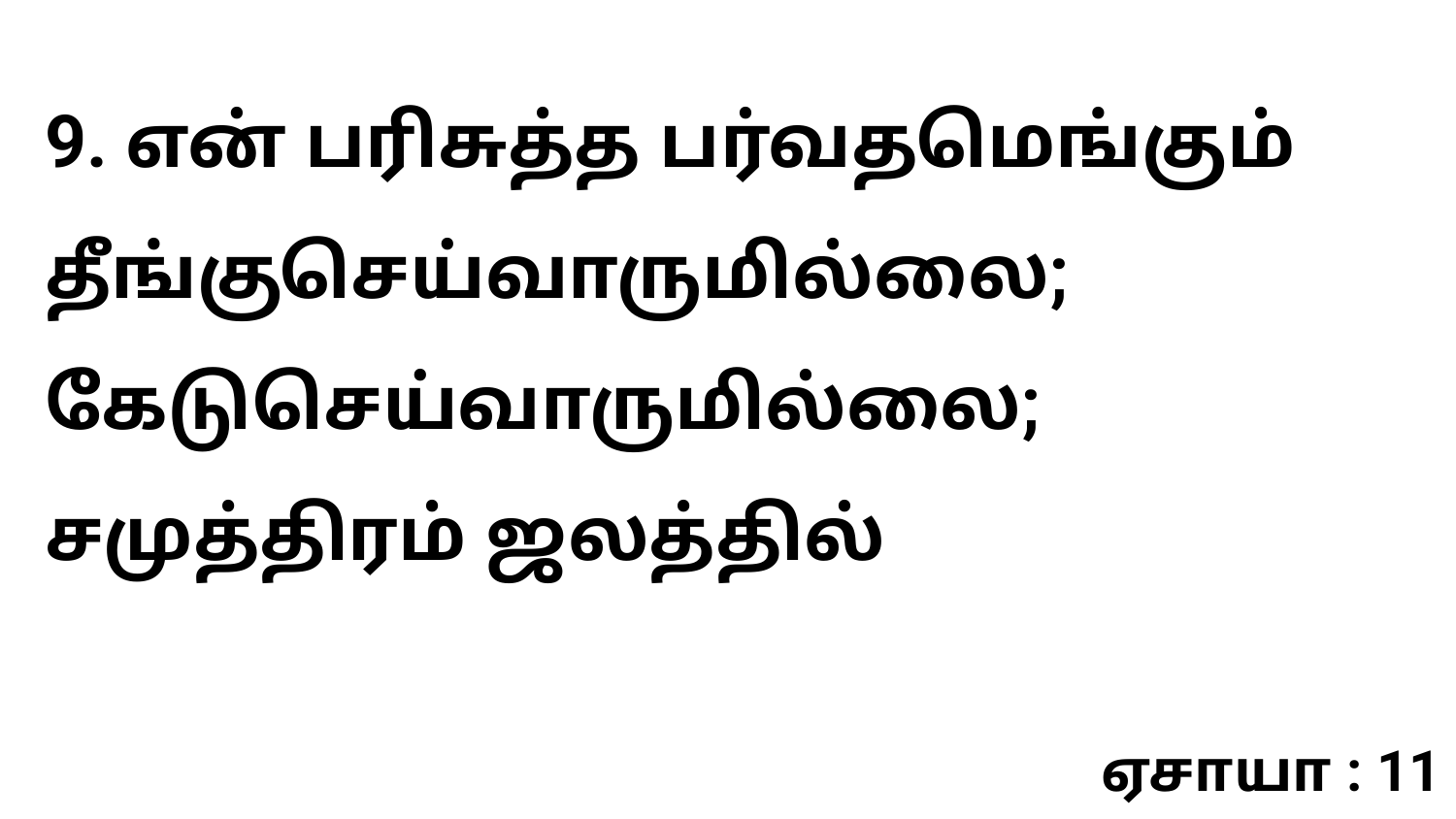

9. என் பரிசுத்த பர்வதமெங்கும் தீங்குசெய்வாருமில்லை; கேடுசெய்வாருமில்லை; சமுத்திரம் ஜலத்தில்
ஏசாயா : 11